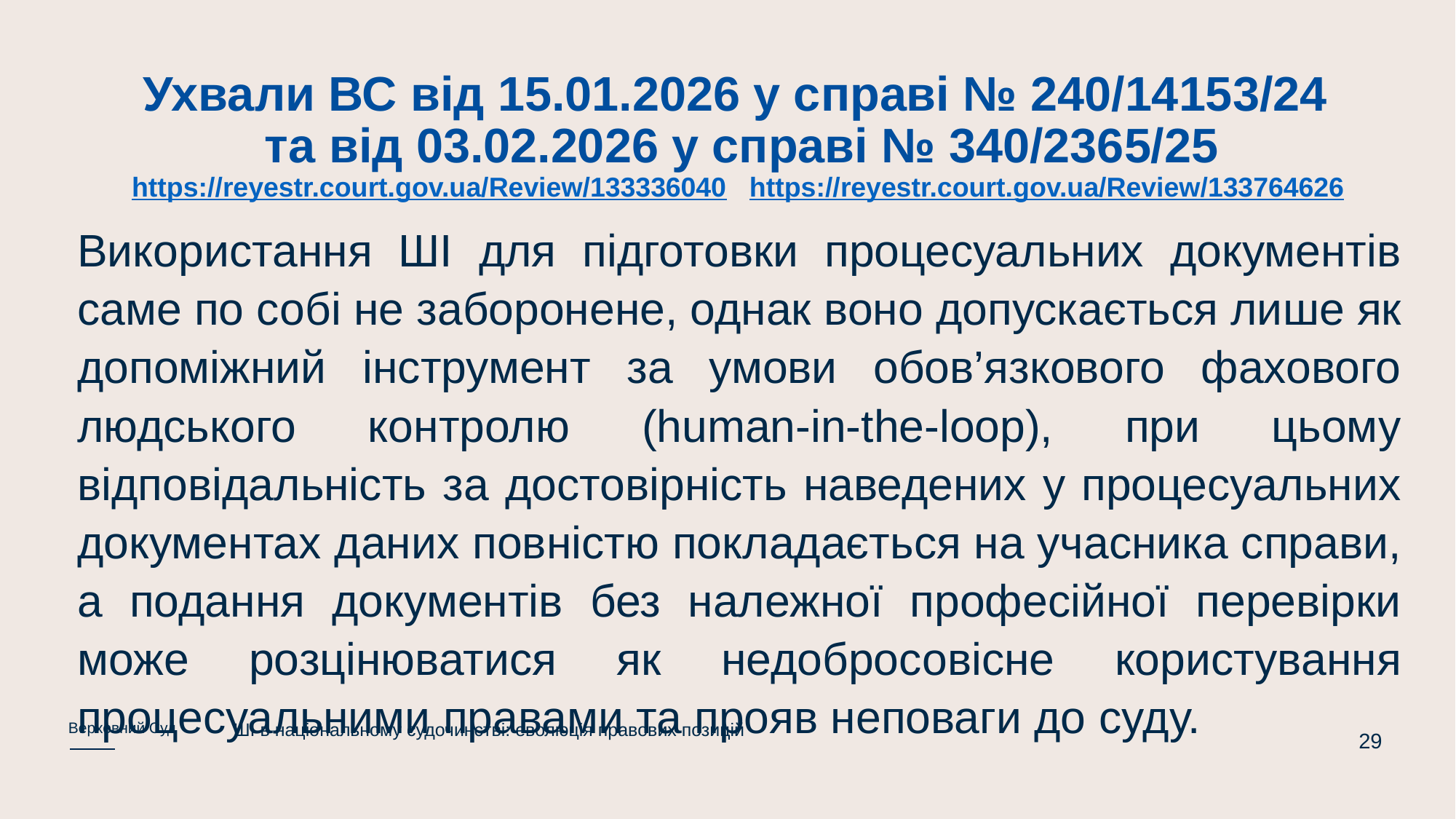

# Ухвали ВС від 15.01.2026 у справі № 240/14153/24 та від 03.02.2026 у справі № 340/2365/25 https://reyestr.court.gov.ua/Review/133336040   https://reyestr.court.gov.ua/Review/133764626
Використання ШІ для підготовки процесуальних документів саме по собі не заборонене, однак воно допускається лише як допоміжний інструмент за умови обов’язкового фахового людського контролю (human-in-the-loop), при цьому відповідальність за достовірність наведених у процесуальних документах даних повністю покладається на учасника справи, а подання документів без належної професійної перевірки може розцінюватися як недобросовісне користування процесуальними правами та прояв неповаги до суду.
ШІ в національному судочинстві: еволюція правових позицій
Верховний Суд
29